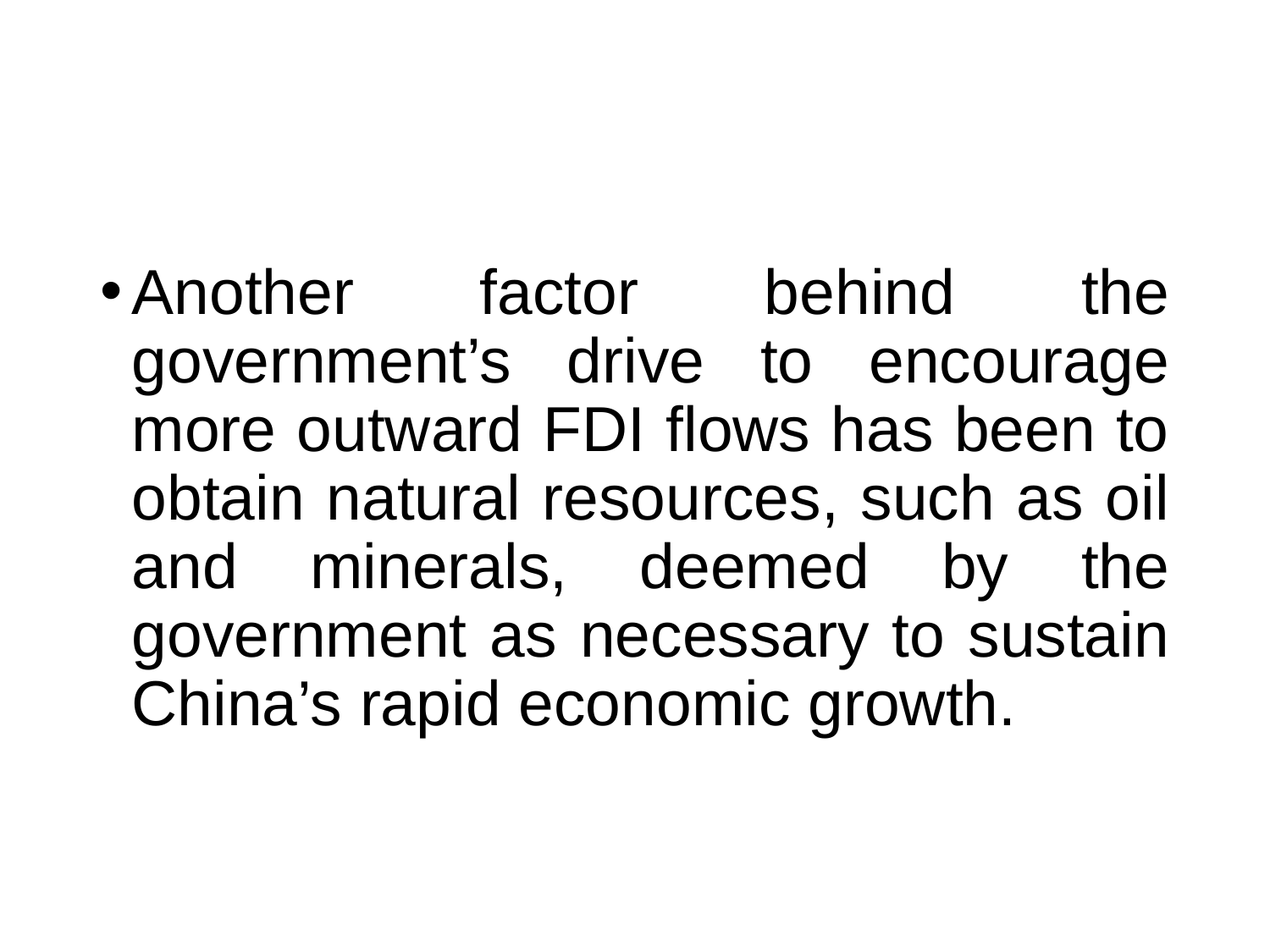

#
Another factor behind the government’s drive to encourage more outward FDI flows has been to obtain natural resources, such as oil and minerals, deemed by the government as necessary to sustain China’s rapid economic growth.